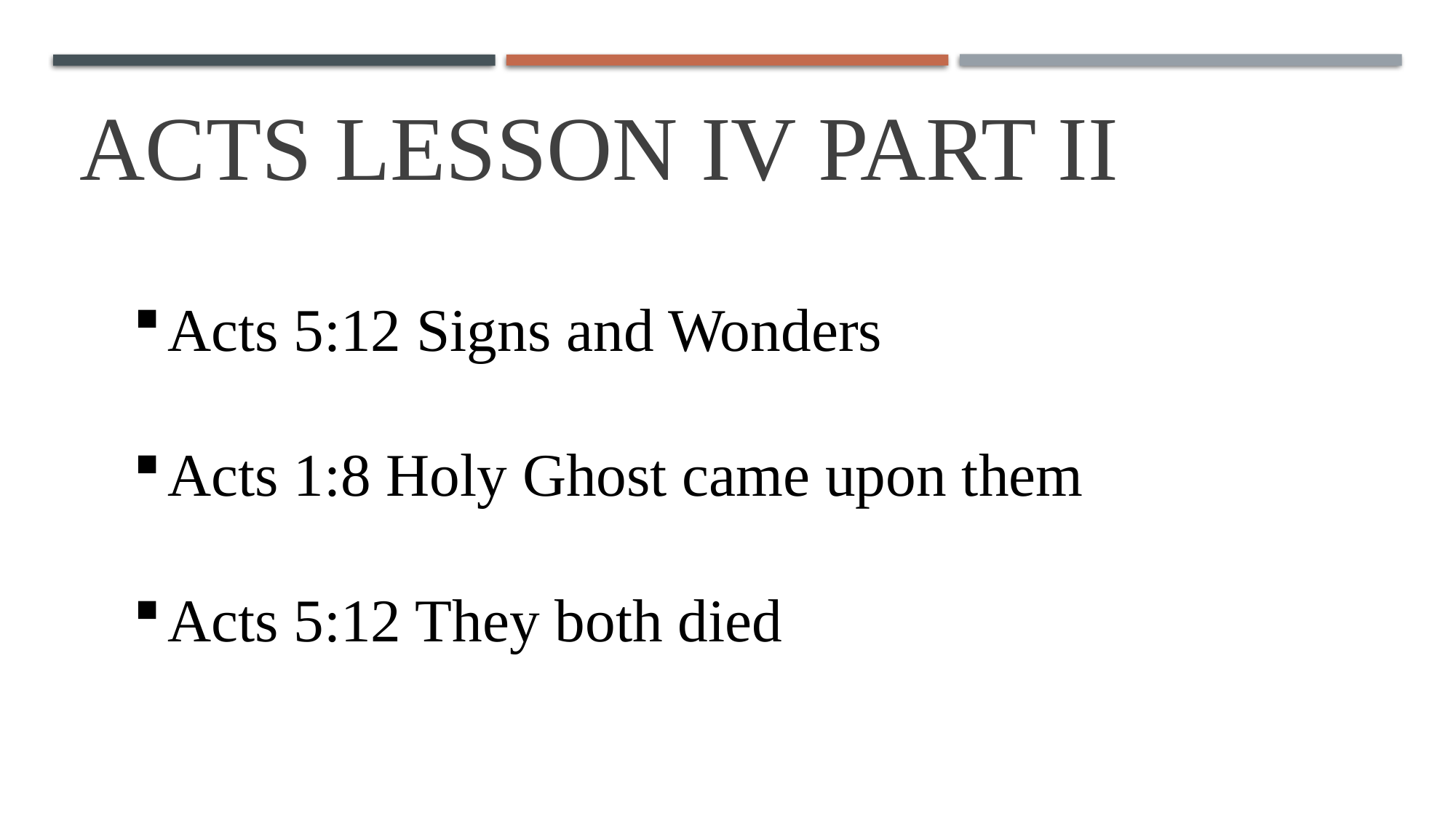

# Acts Lesson IV Part II
Acts 5:12 Signs and Wonders

Acts 1:8 Holy Ghost came upon them

Acts 5:12 They both died